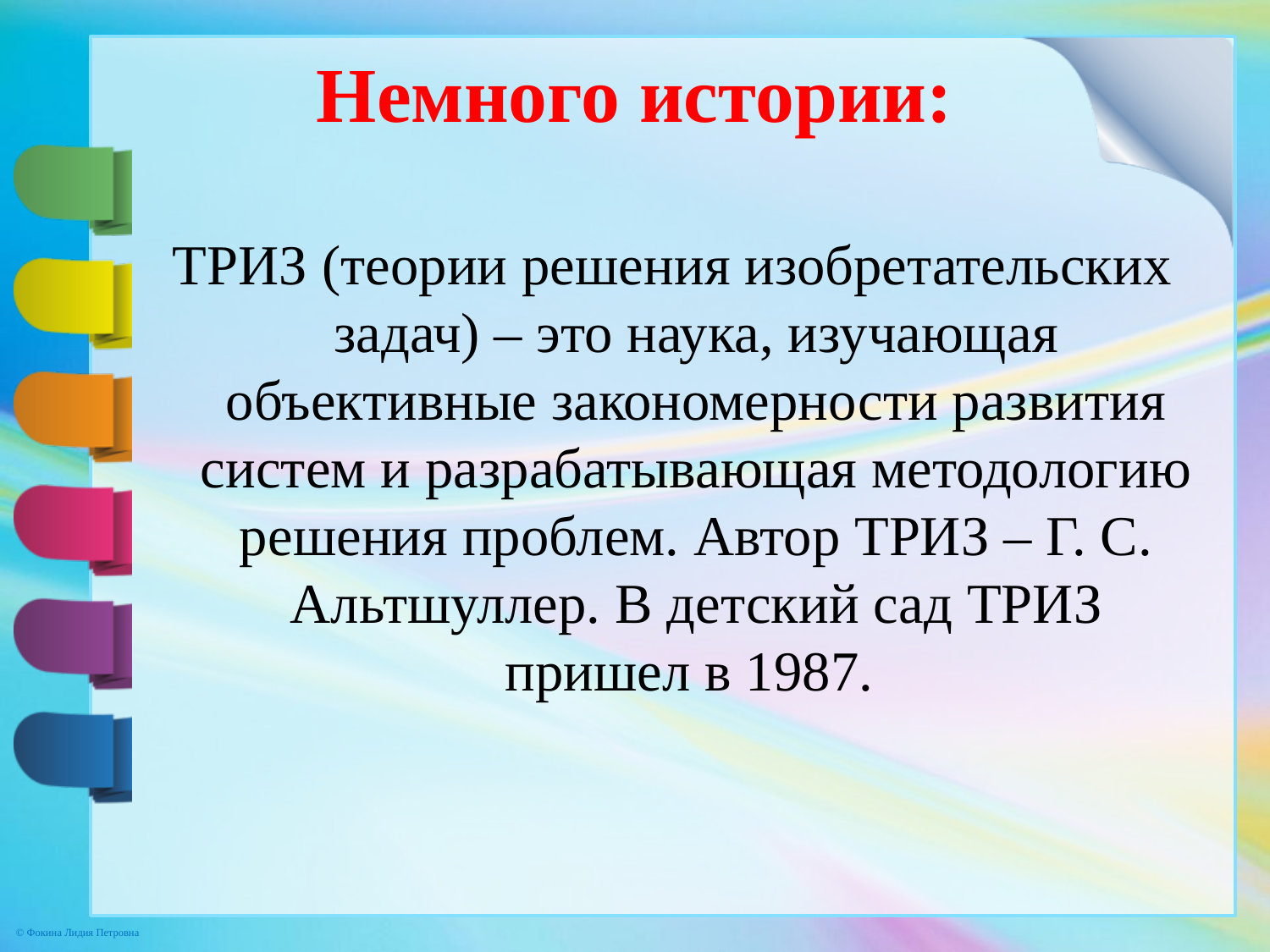

# Немного истории:
ТРИЗ (теории решения изобретательских задач) – это наука, изучающая объективные закономерности развития систем и разрабатывающая методологию решения проблем. Автор ТРИЗ – Г. С. Альтшуллер. В детский сад ТРИЗ пришел в 1987.